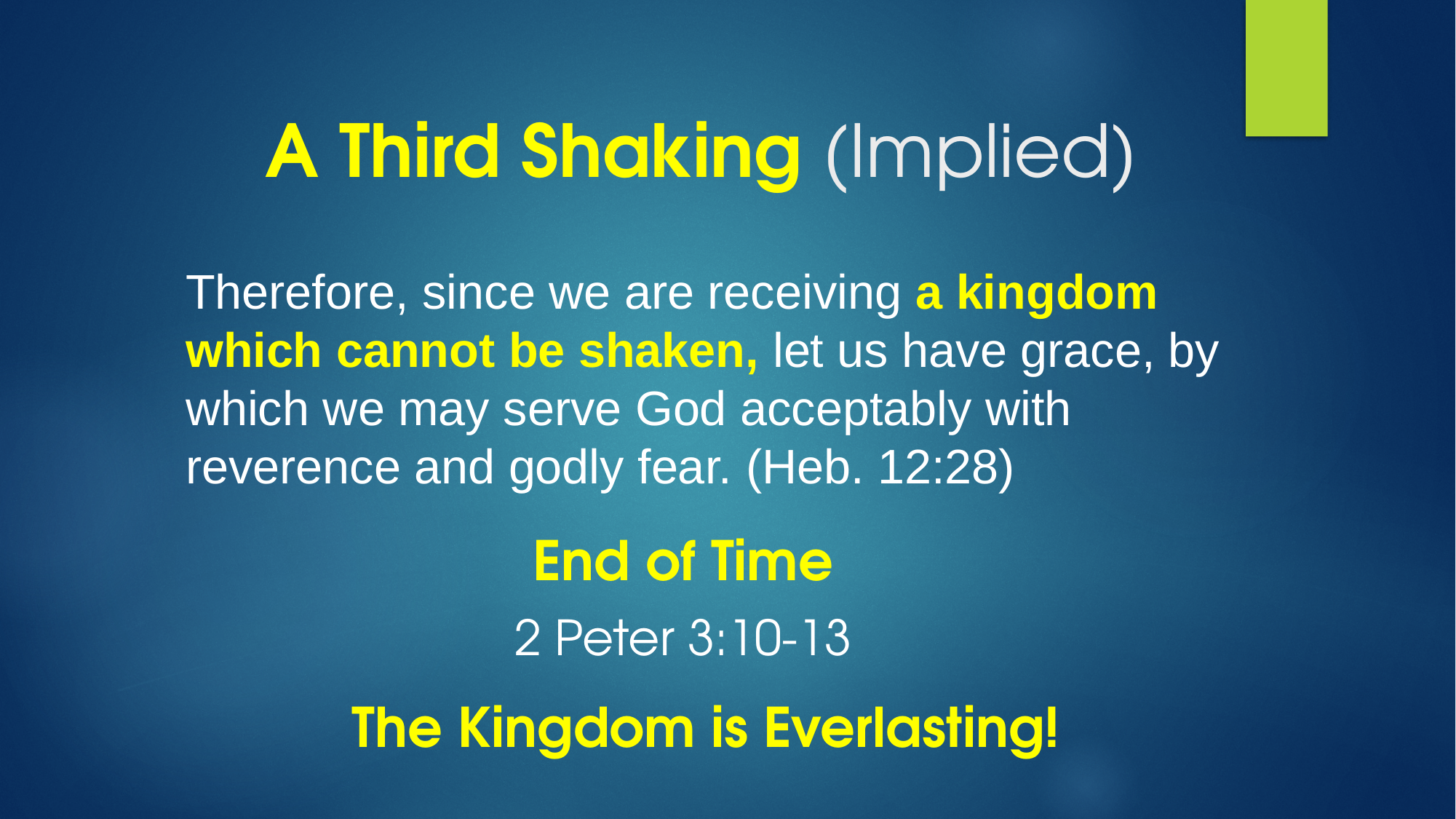

# A Third Shaking (Implied)
Therefore, since we are receiving a kingdom which cannot be shaken, let us have grace, by which we may serve God acceptably with reverence and godly fear. (Heb. 12:28)
End of Time
2 Peter 3:10-13
The Kingdom is Everlasting!